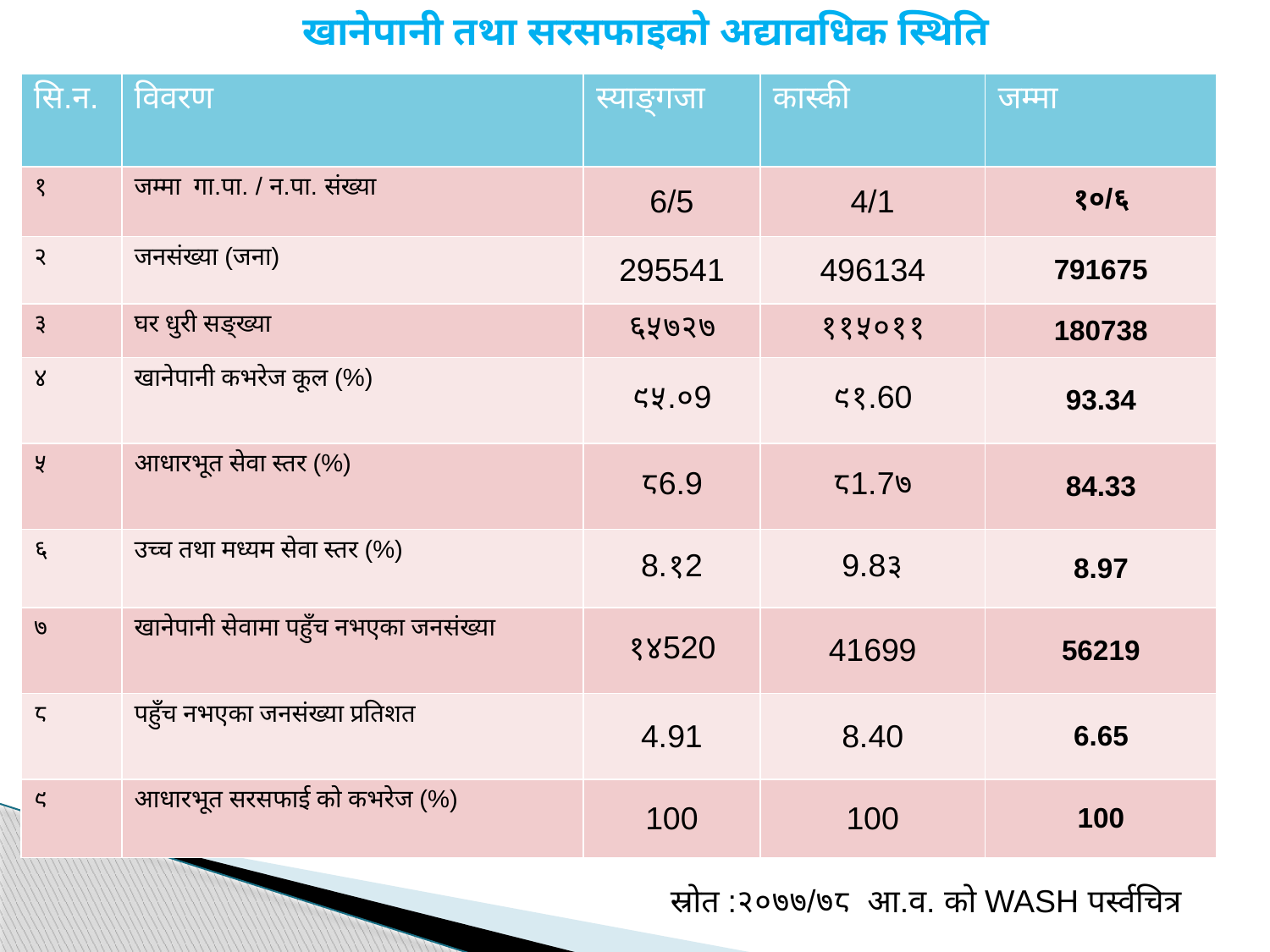

# खानेपानी तथा सरसफाइको अद्यावधिक स्थिति
| सि.न. | विवरण | स्याङ्गजा | कास्की | जम्मा |
| --- | --- | --- | --- | --- |
| १ | जम्मा गा.पा. / न.पा. संख्या | 6/5 | 4/1 | १०/६ |
| २ | जनसंख्या (जना) | 295541 | 496134 | 791675 |
| ३ | घर धुरी सङ्ख्या | ६५७२७ | ११५०११ | 180738 |
| ४ | खानेपानी कभरेज कूल (%) | ९५.०9 | ९१.60 | 93.34 |
| ५ | आधारभूत सेवा स्तर (%) | ८6.9 | ८1.7७ | 84.33 |
| ६ | उच्च तथा मध्यम सेवा स्तर (%) | 8.१2 | 9.8३ | 8.97 |
| ७ | खानेपानी सेवामा पहुँच नभएका जनसंख्या | १४520 | 41699 | 56219 |
| ८ | पहुँच नभएका जनसंख्या प्रतिशत | 4.91 | 8.40 | 6.65 |
| ९ | आधारभूत सरसफाई को कभरेज (%) | 100 | 100 | 100 |
स्रोत :२०७७/७८  आ.व. को WASH पर्स्वचित्र